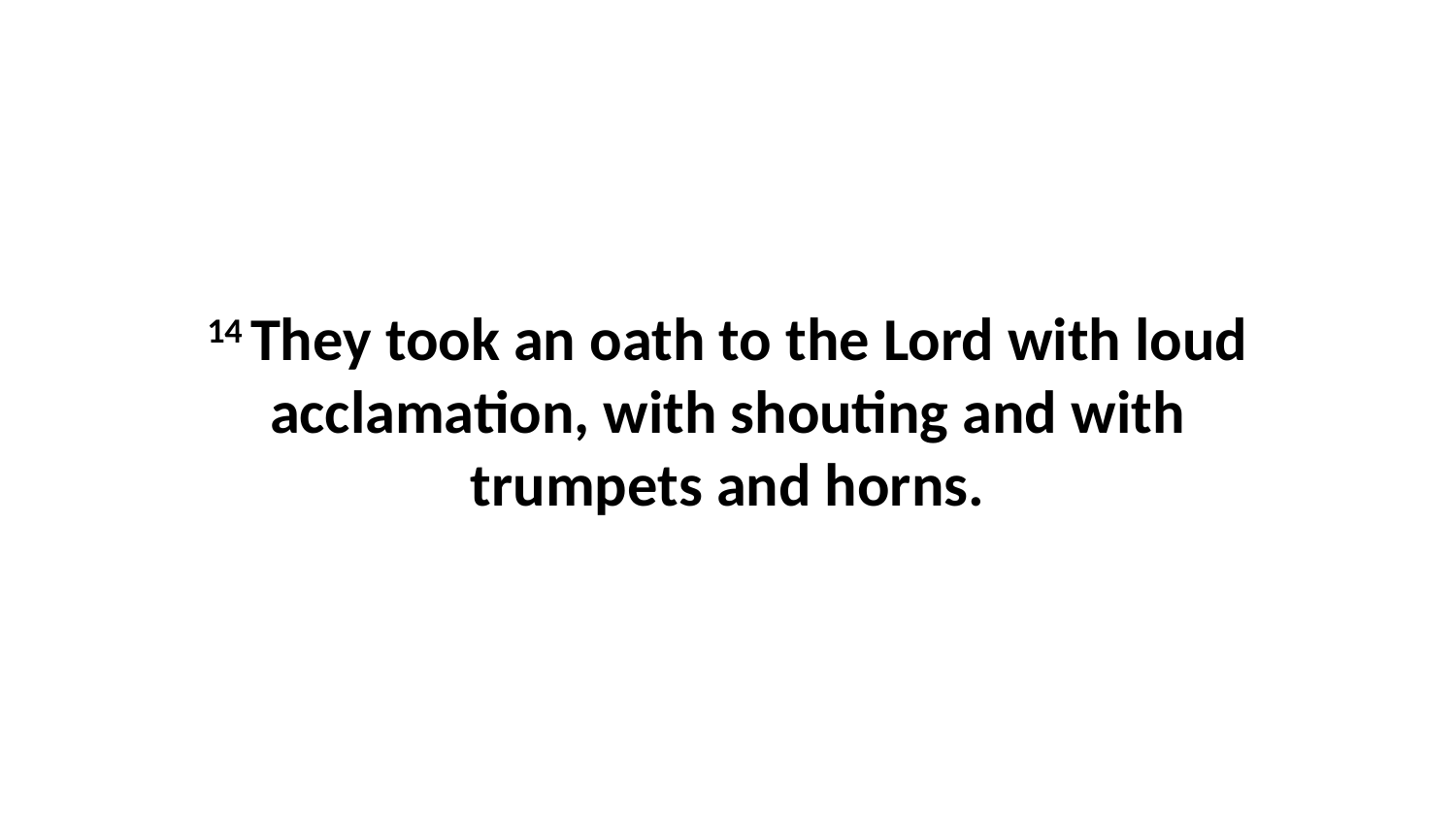

14 They took an oath to the Lord with loud acclamation, with shouting and with trumpets and horns.